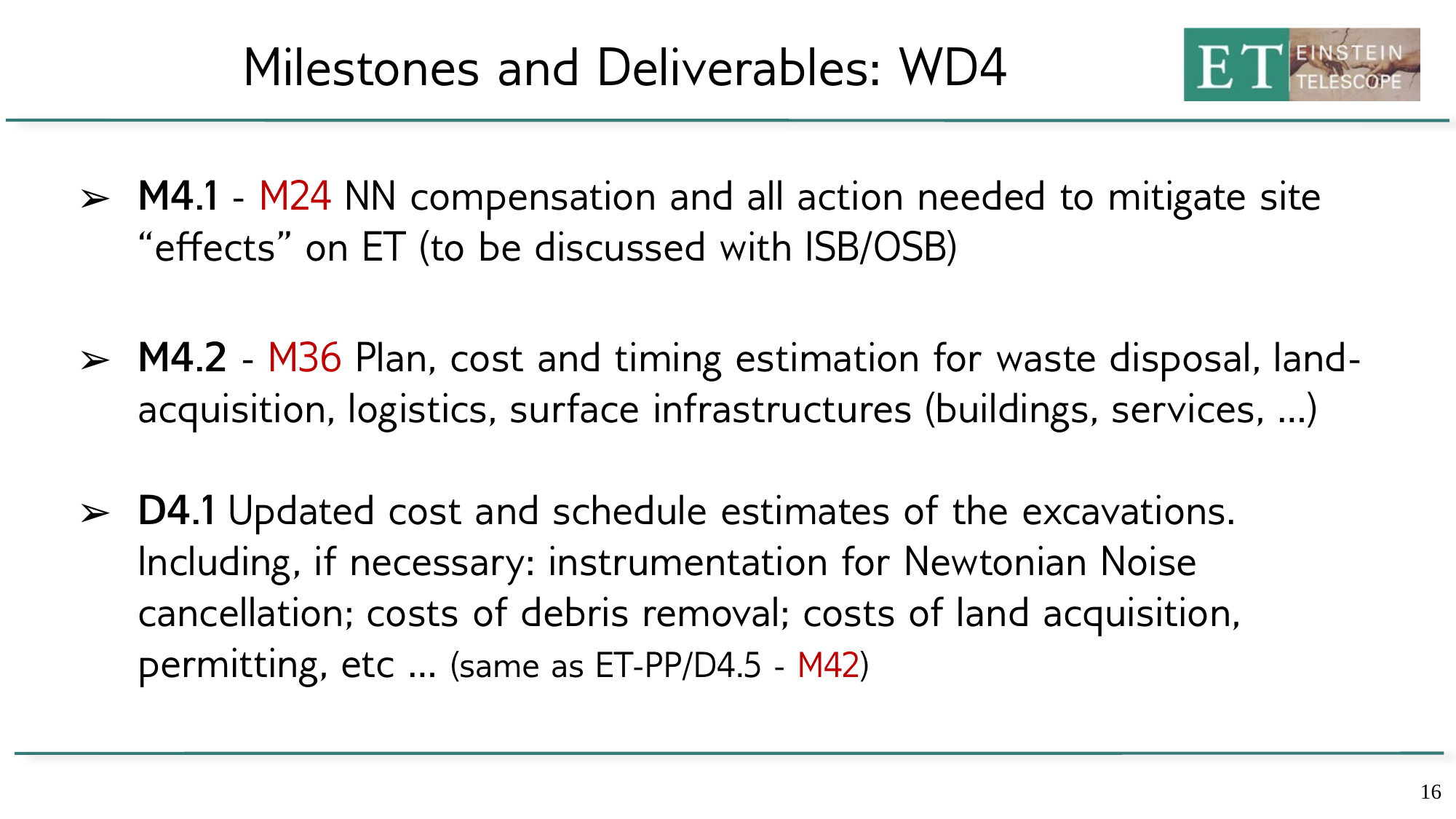

# Milestones and Deliverables: WD4
M4.1 - M24 NN compensation and all action needed to mitigate site “effects” on ET (to be discussed with ISB/OSB)

M4.2 - M36 Plan, cost and timing estimation for waste disposal, land-acquisition, logistics, surface infrastructures (buildings, services, …)

D4.1 Updated cost and schedule estimates of the excavations. Including, if necessary: instrumentation for Newtonian Noise cancellation; costs of debris removal; costs of land acquisition, permitting, etc … (same as ET-PP/D4.5 - M42)

16